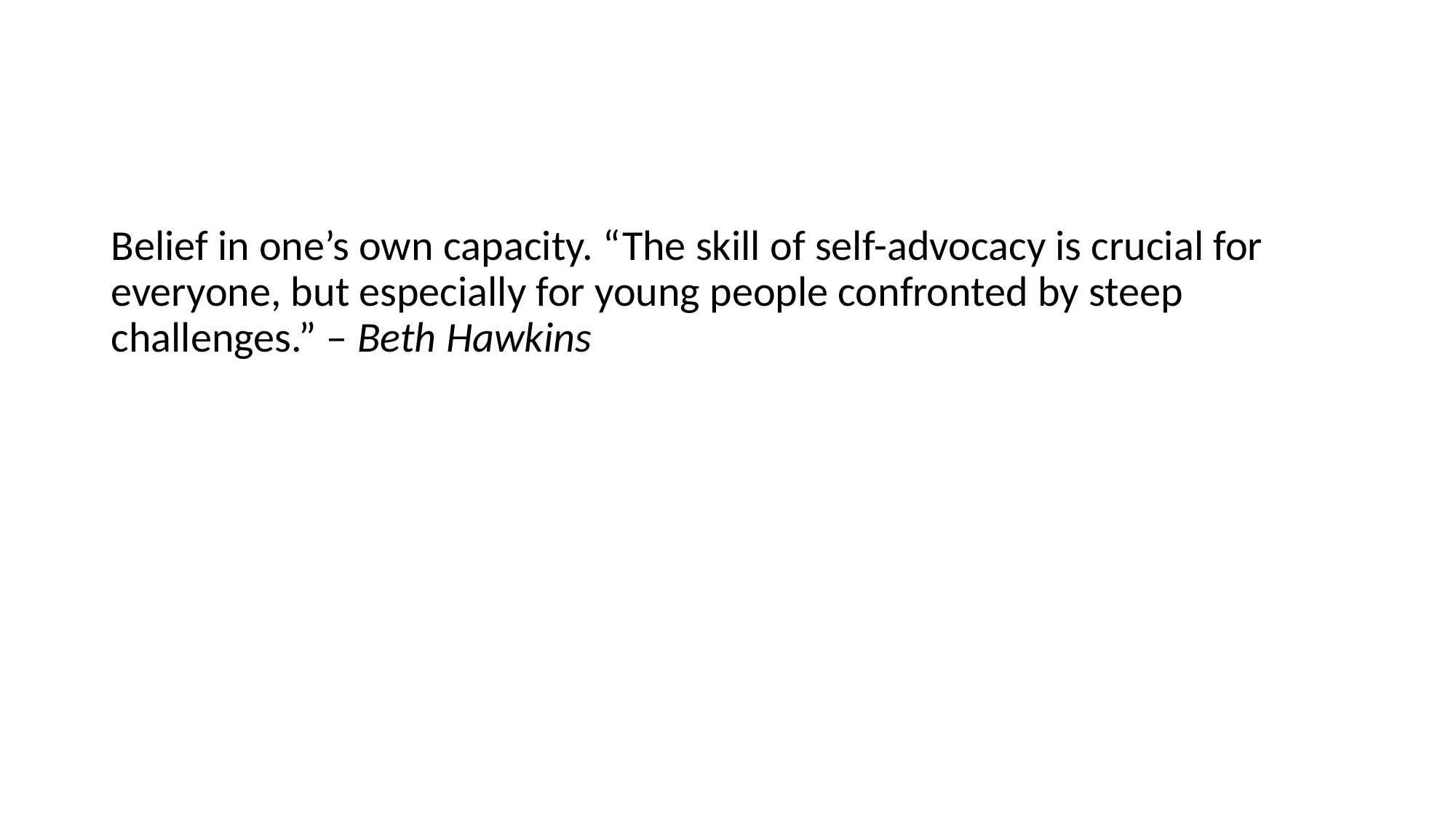

#
Belief in one’s own capacity. “The skill of self-advocacy is crucial for everyone, but especially for young people confronted by steep challenges.” – Beth Hawkins